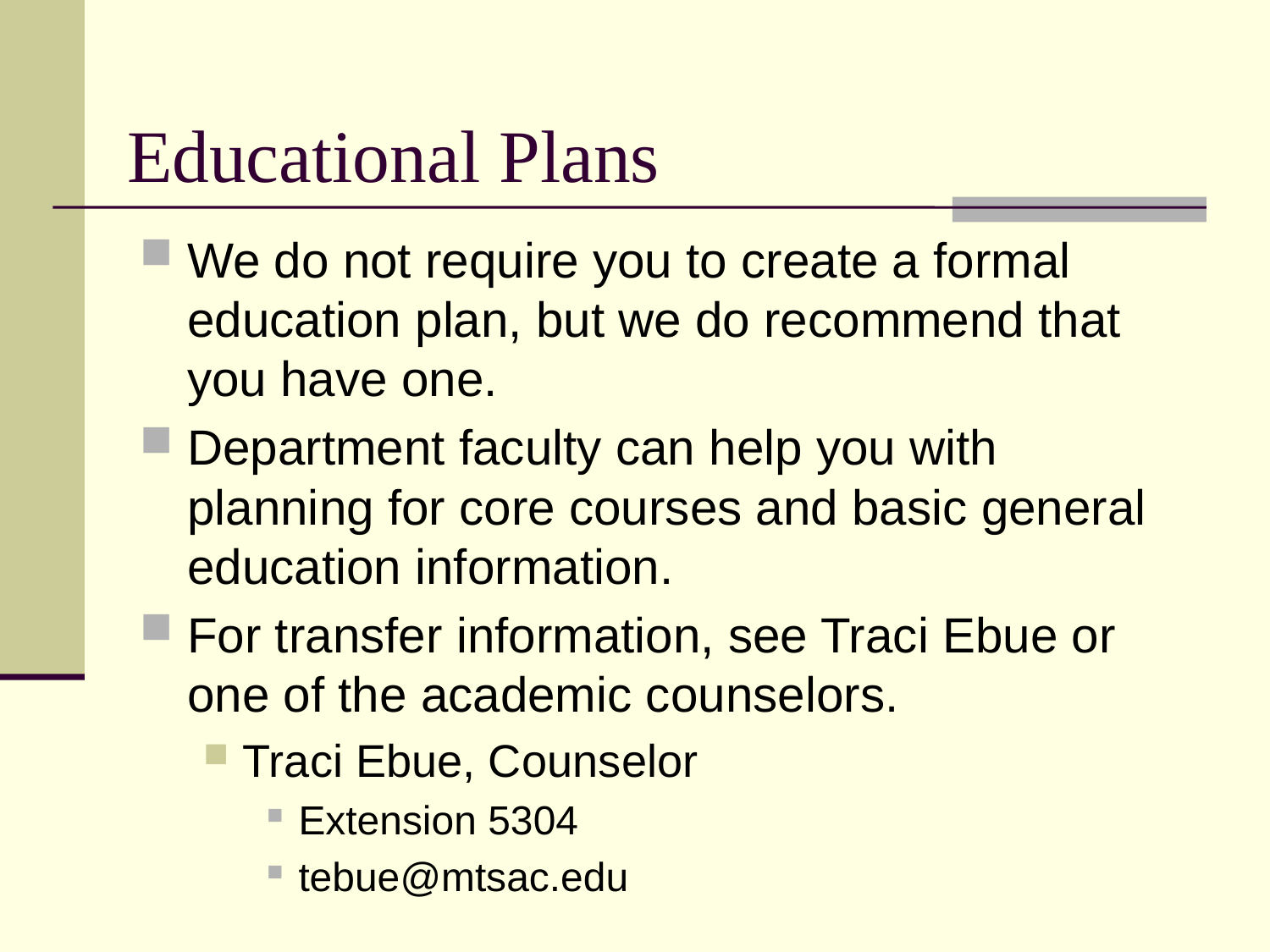

Educational Plans
We do not require you to create a formal education plan, but we do recommend that you have one.
Department faculty can help you with planning for core courses and basic general education information.
For transfer information, see Traci Ebue or one of the academic counselors.
Traci Ebue, Counselor
Extension 5304
tebue@mtsac.edu